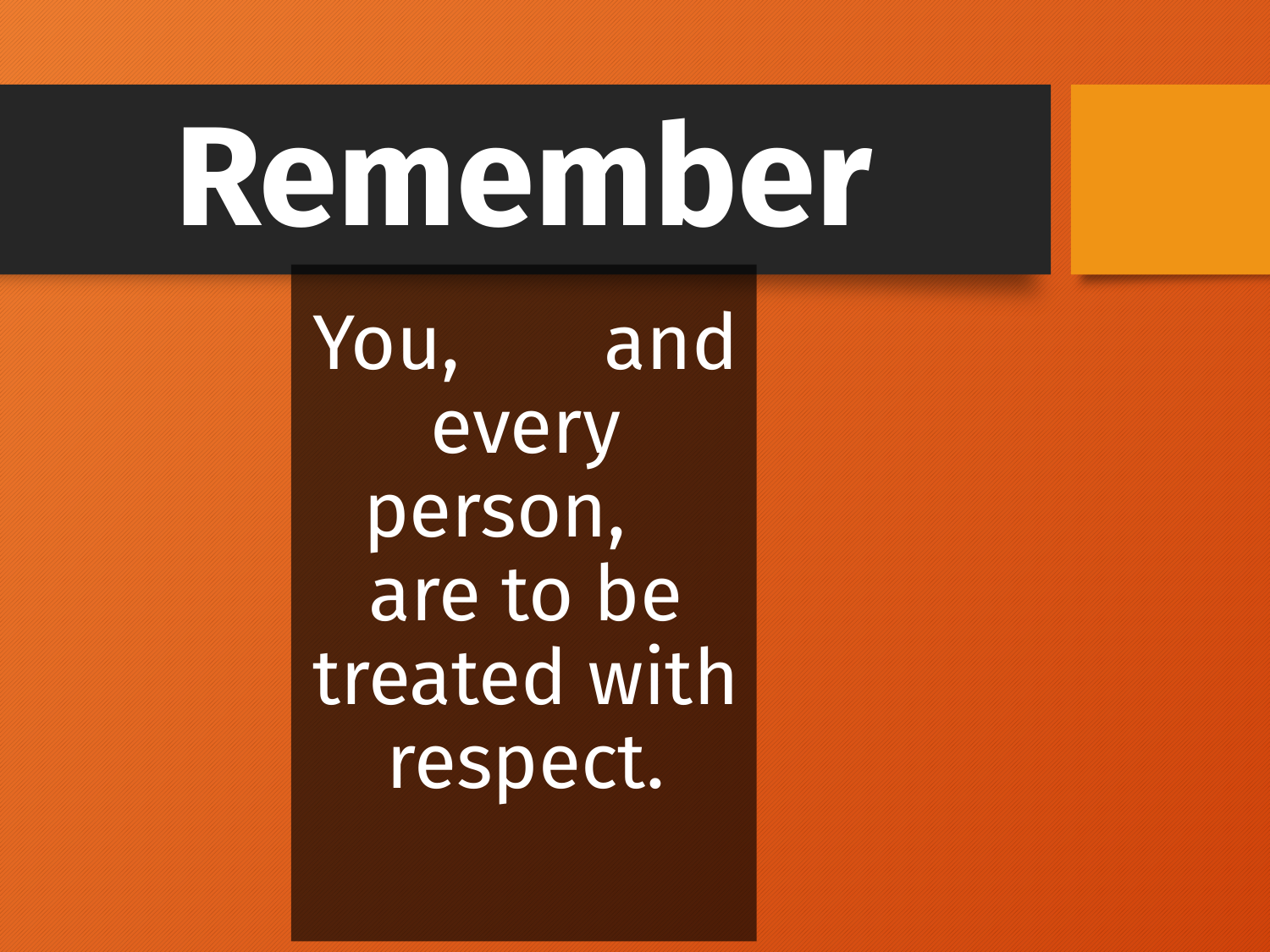

# Remember

You,       and every person,    are to be treated with respect.